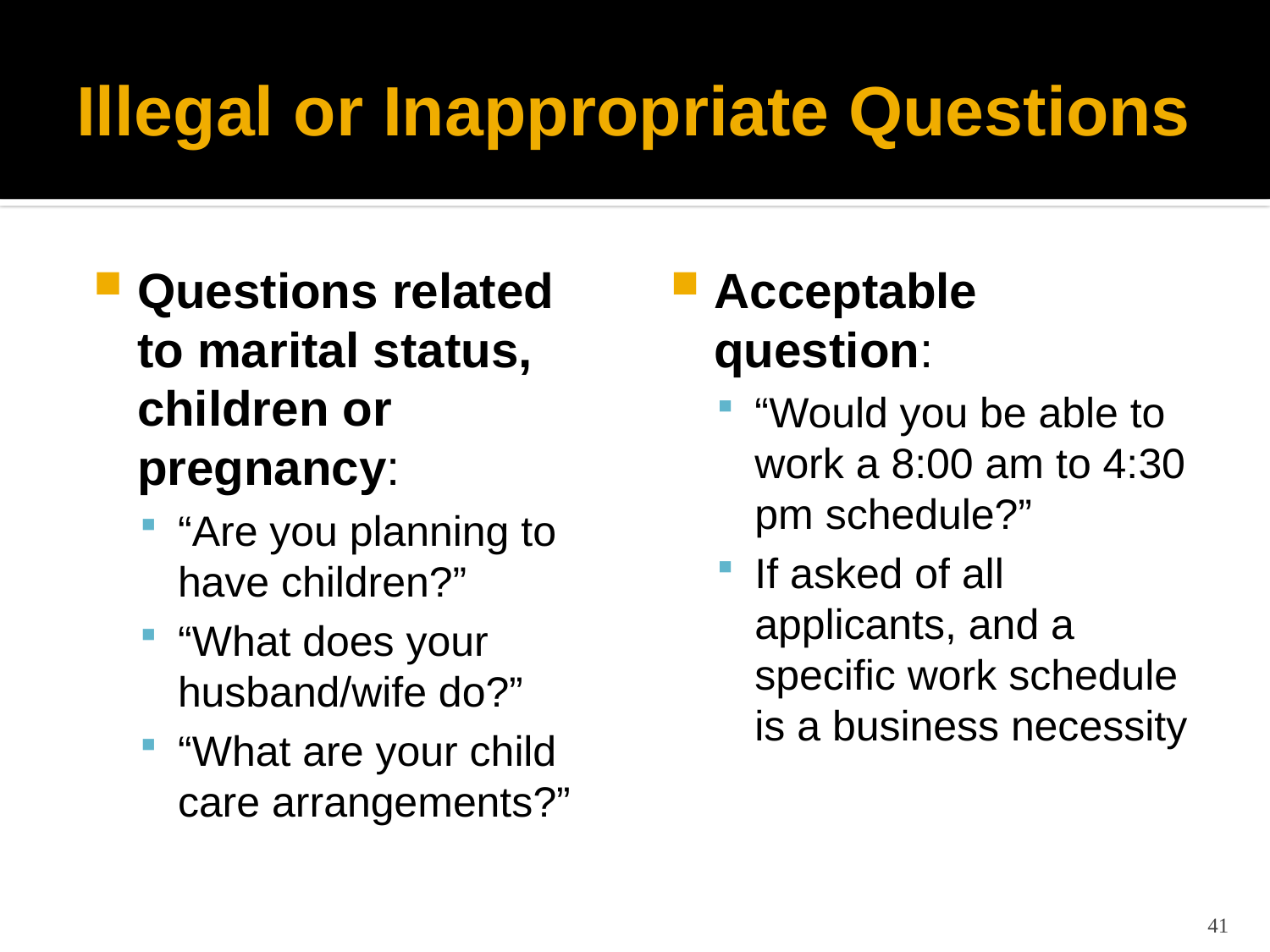

# Illegal or Inappropriate Questions
Questions related to marital status, children or pregnancy:
“Are you planning to have children?”
“What does your husband/wife do?”
“What are your child care arrangements?”
Acceptable question:
“Would you be able to work a 8:00 am to 4:30 pm schedule?”
If asked of all applicants, and a specific work schedule is a business necessity

41